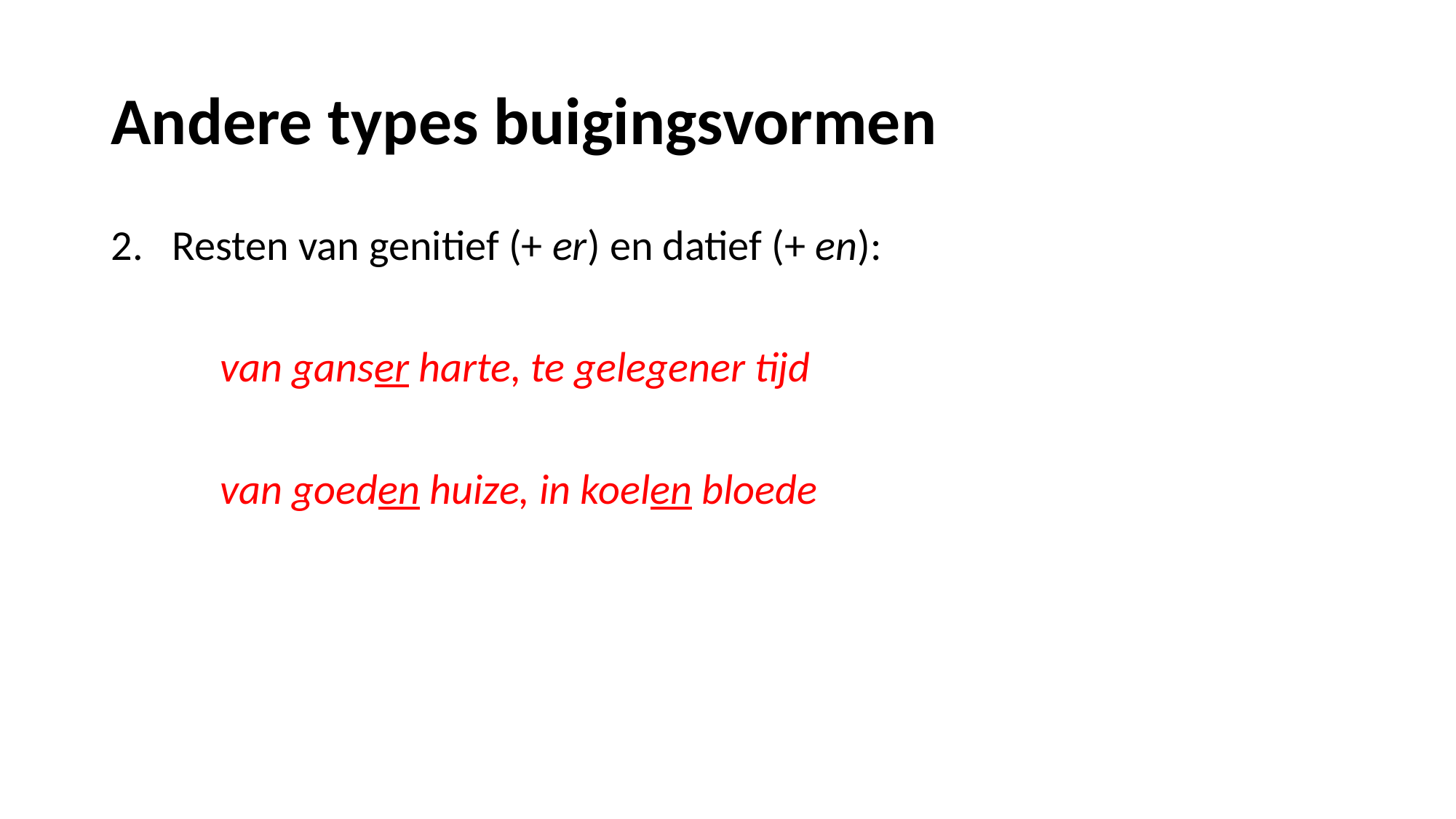

# Andere types buigingsvormen
Resten van genitief (+ er) en datief (+ en):

	van ganser harte, te gelegener tijd

	van goeden huize, in koelen bloede